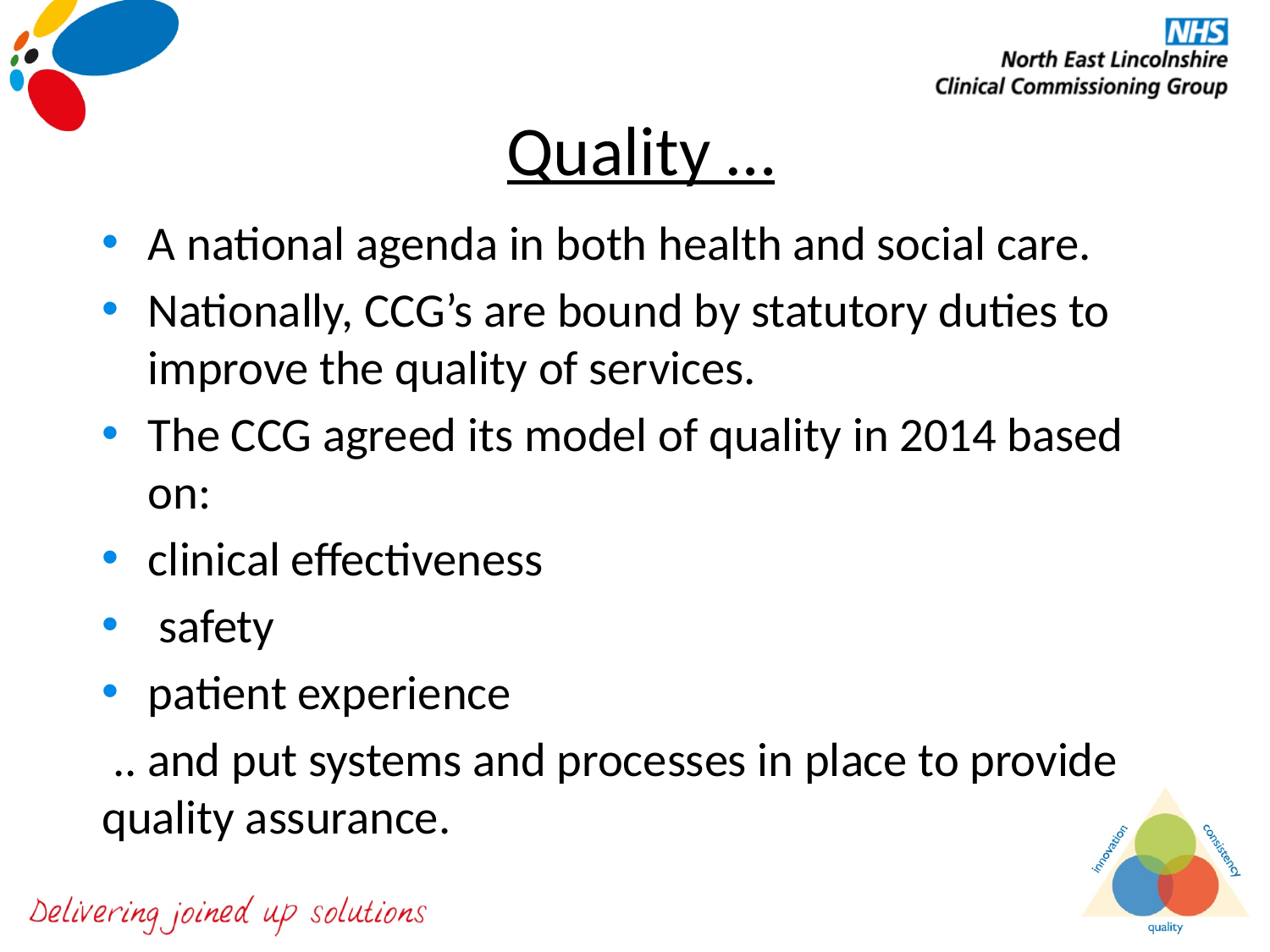

# Quality …
A national agenda in both health and social care.
Nationally, CCG’s are bound by statutory duties to improve the quality of services.
The CCG agreed its model of quality in 2014 based on:
clinical effectiveness
 safety
patient experience
 .. and put systems and processes in place to provide quality assurance.